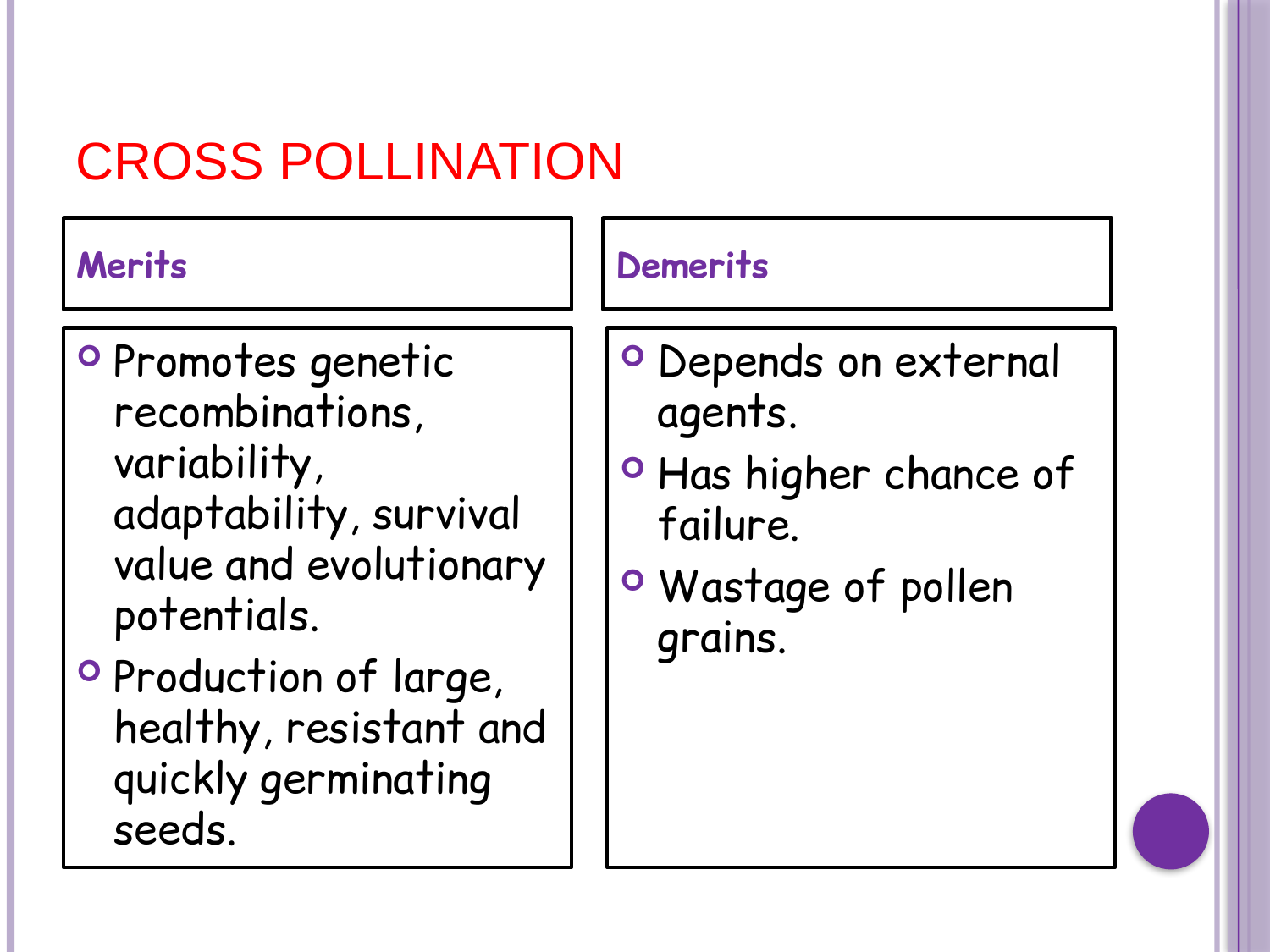

# Cross pollination
Merits
Demerits
Promotes genetic recombinations, variability, adaptability, survival value and evolutionary potentials.
Production of large, healthy, resistant and quickly germinating seeds.
Depends on external agents.
Has higher chance of failure.
Wastage of pollen grains.